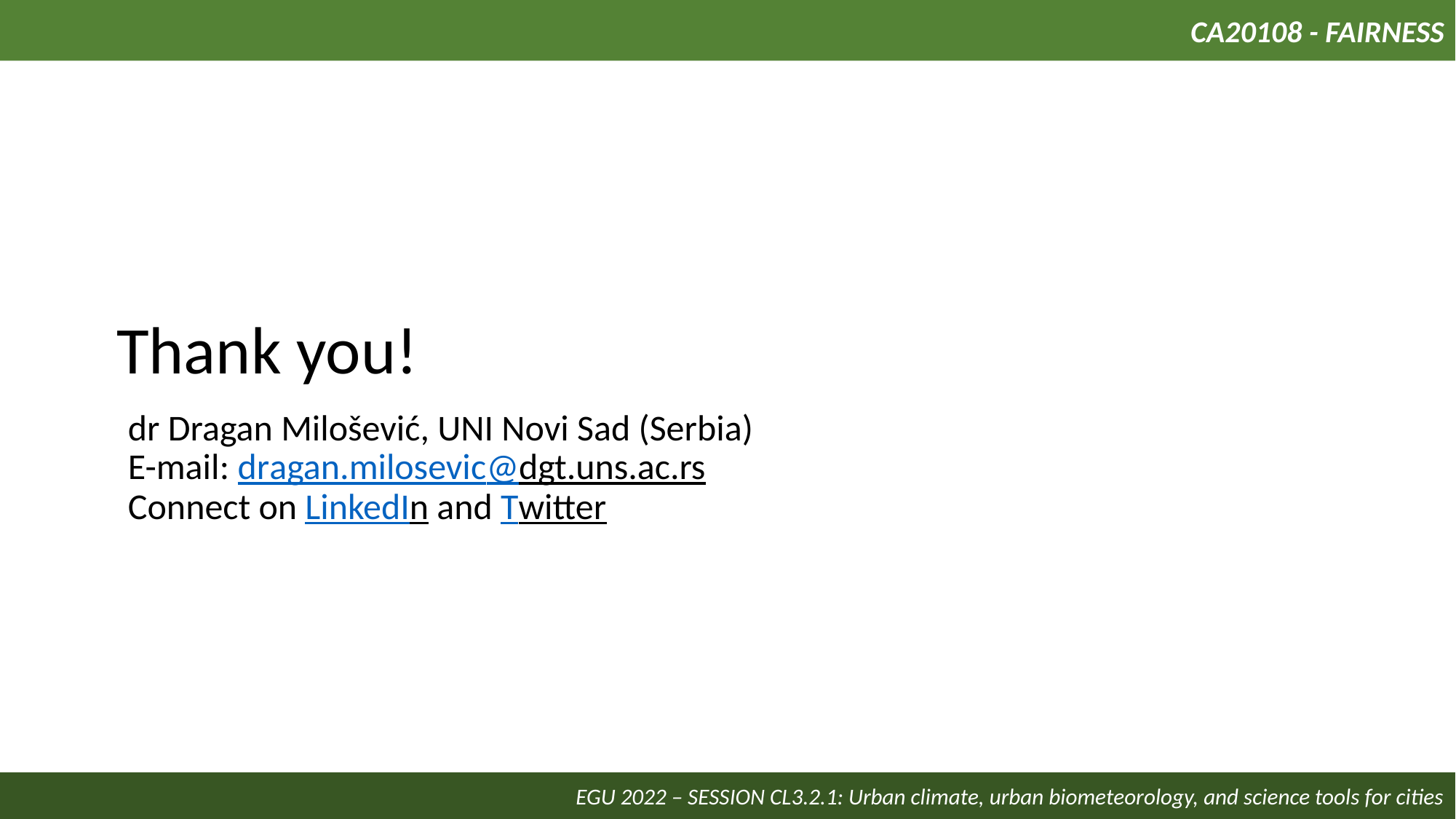

CA20108 - FAIRNESS
Thank you!
# dr Dragan Milošević, UNI Novi Sad (Serbia) E-mail: dragan.milosevic@dgt.uns.ac.rs Connect on LinkedIn and Twitter
EGU 2022 – SESSION CL3.2.1: Urban climate, urban biometeorology, and science tools for cities